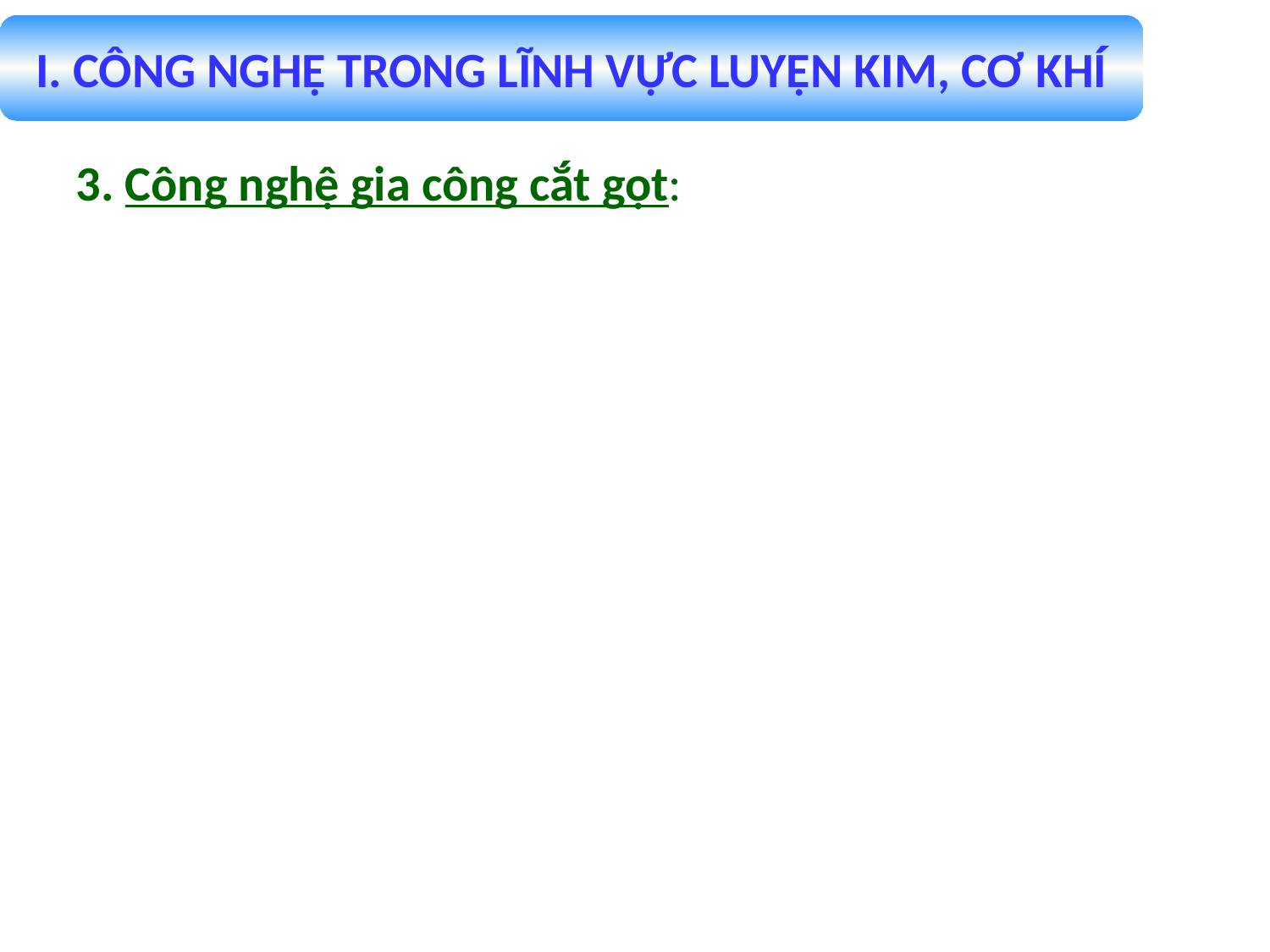

I. CÔNG NGHỆ TRONG LĨNH VỰC LUYỆN KIM, CƠ KHÍ
3. Công nghệ gia công cắt gọt: